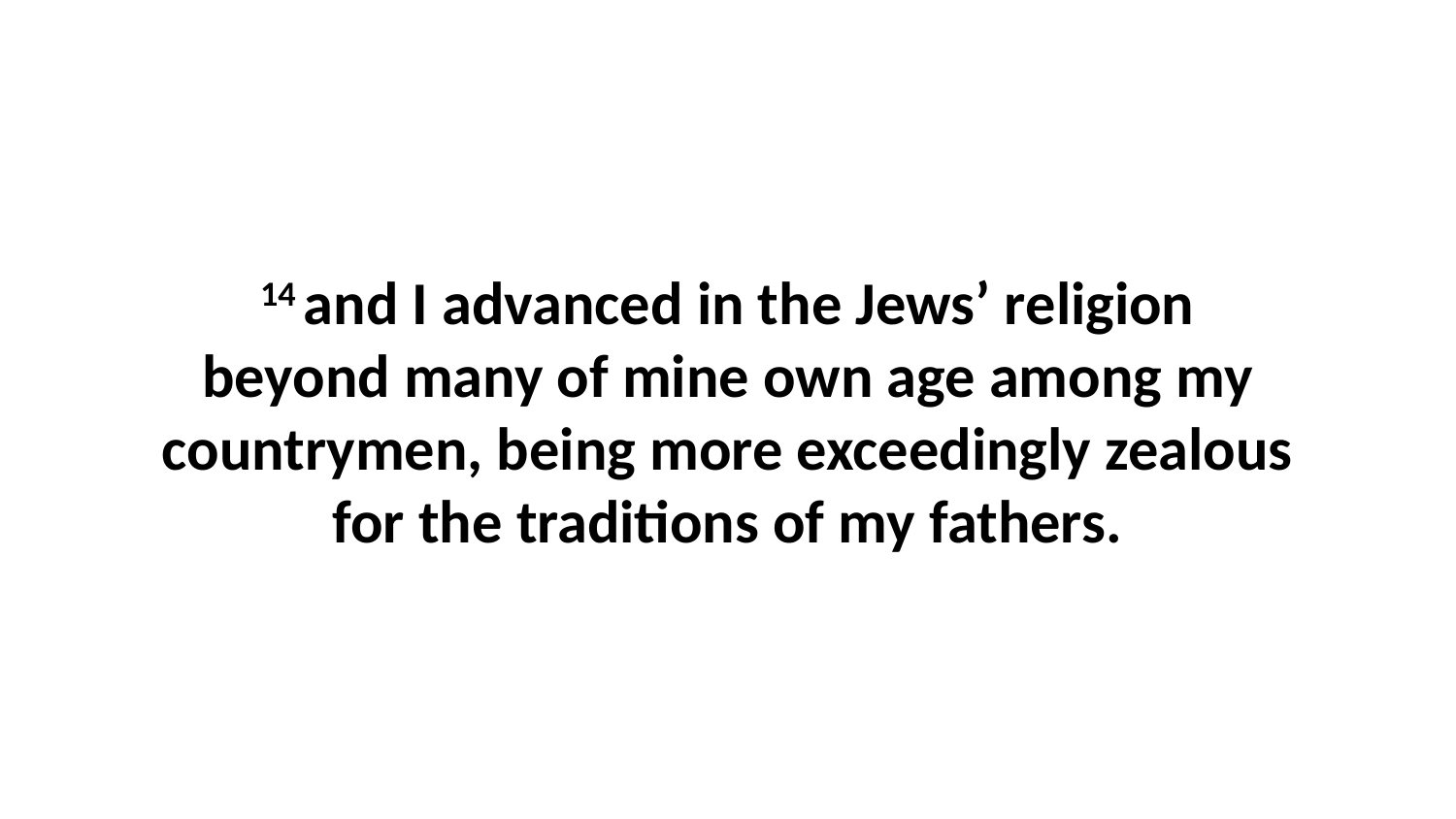

14 and I advanced in the Jews’ religion beyond many of mine own age among my countrymen, being more exceedingly zealous for the traditions of my fathers.